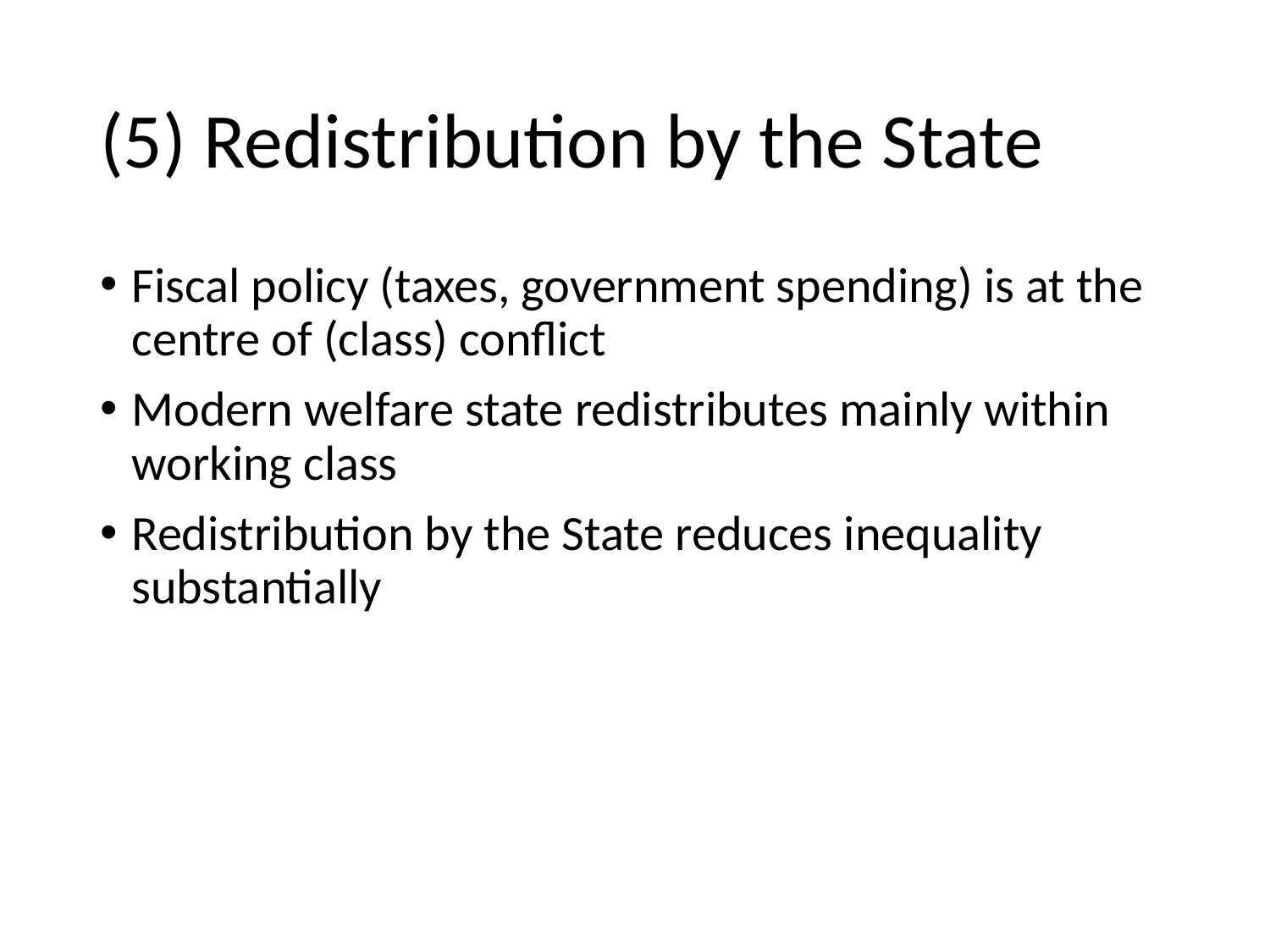

# (5) Redistribution by the State
Fiscal policy (taxes, government spending) is at the centre of (class) conflict
Modern welfare state redistributes mainly within working class
Redistribution by the State reduces inequality substantially